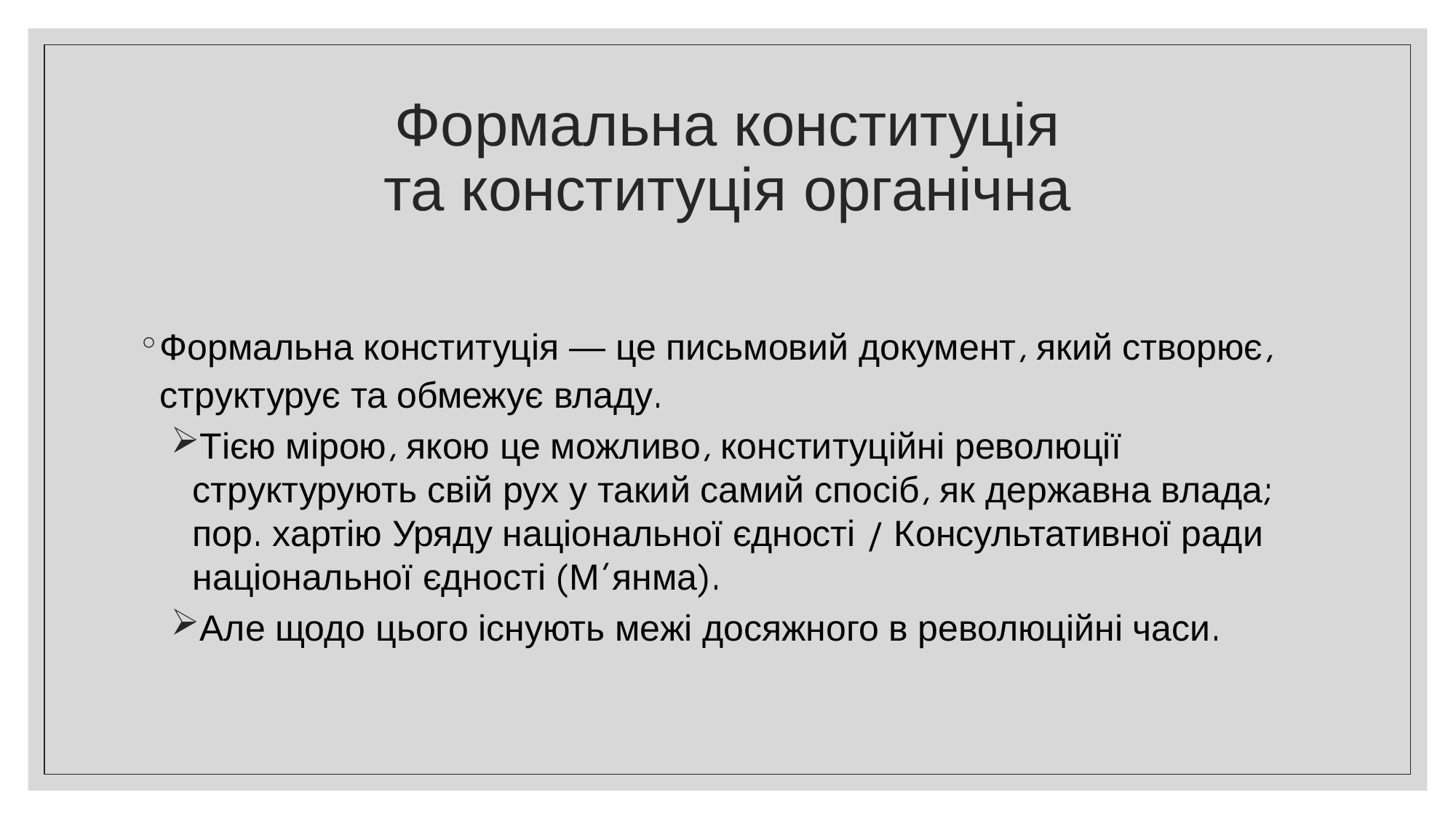

# Формальна конституція та конституція органічна
Формальна конституція — це письмовий документ, який створює, структурує та обмежує владу.
Тією мірою, якою це можливо, конституційні революції структурують свій рух у такий самий спосіб, як державна влада; пор. хартію Уряду національної єдності / Консультативної ради національної єдності (М’янма).
Але щодо цього існують межі досяжного в революційні часи.